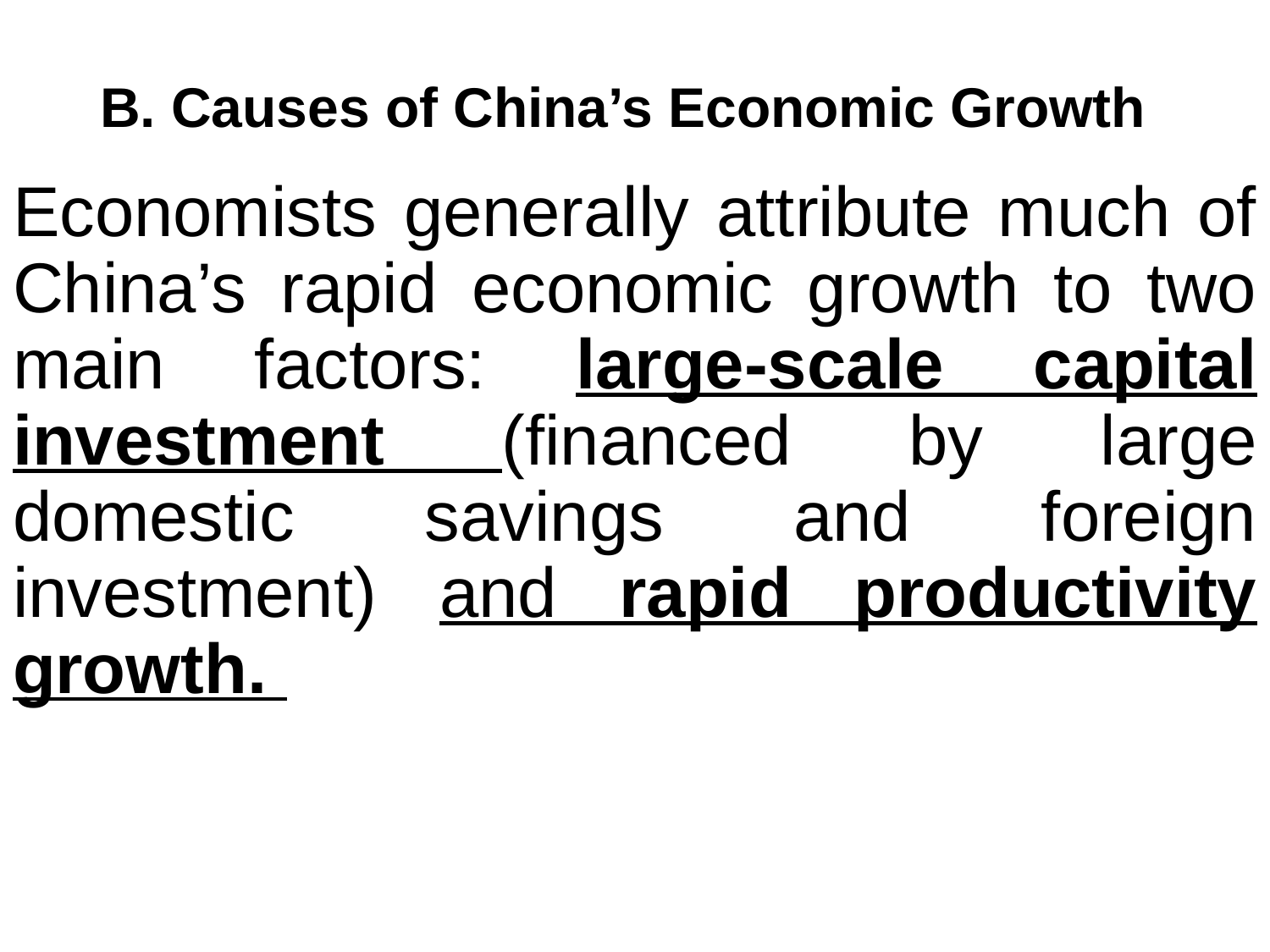

# B. Causes of China’s Economic Growth
Economists generally attribute much of China’s rapid economic growth to two main factors: large-scale capital investment (financed by large domestic savings and foreign investment) and rapid productivity growth.